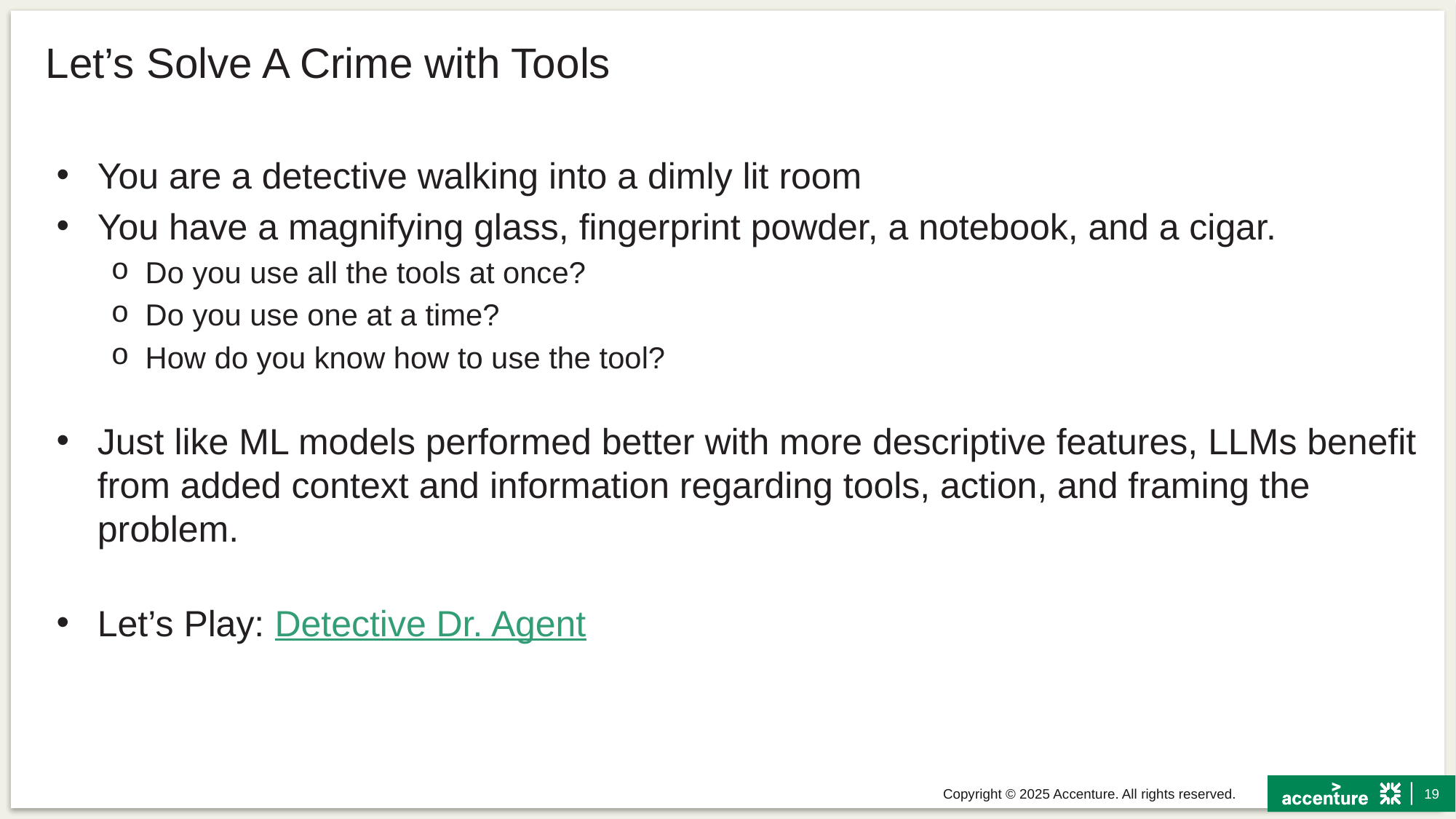

# Let’s Solve A Crime with Tools
You are a detective walking into a dimly lit room
You have a magnifying glass, fingerprint powder, a notebook, and a cigar.
Do you use all the tools at once?
Do you use one at a time?
How do you know how to use the tool?
Just like ML models performed better with more descriptive features, LLMs benefit from added context and information regarding tools, action, and framing the problem.
Let’s Play: Detective Dr. Agent